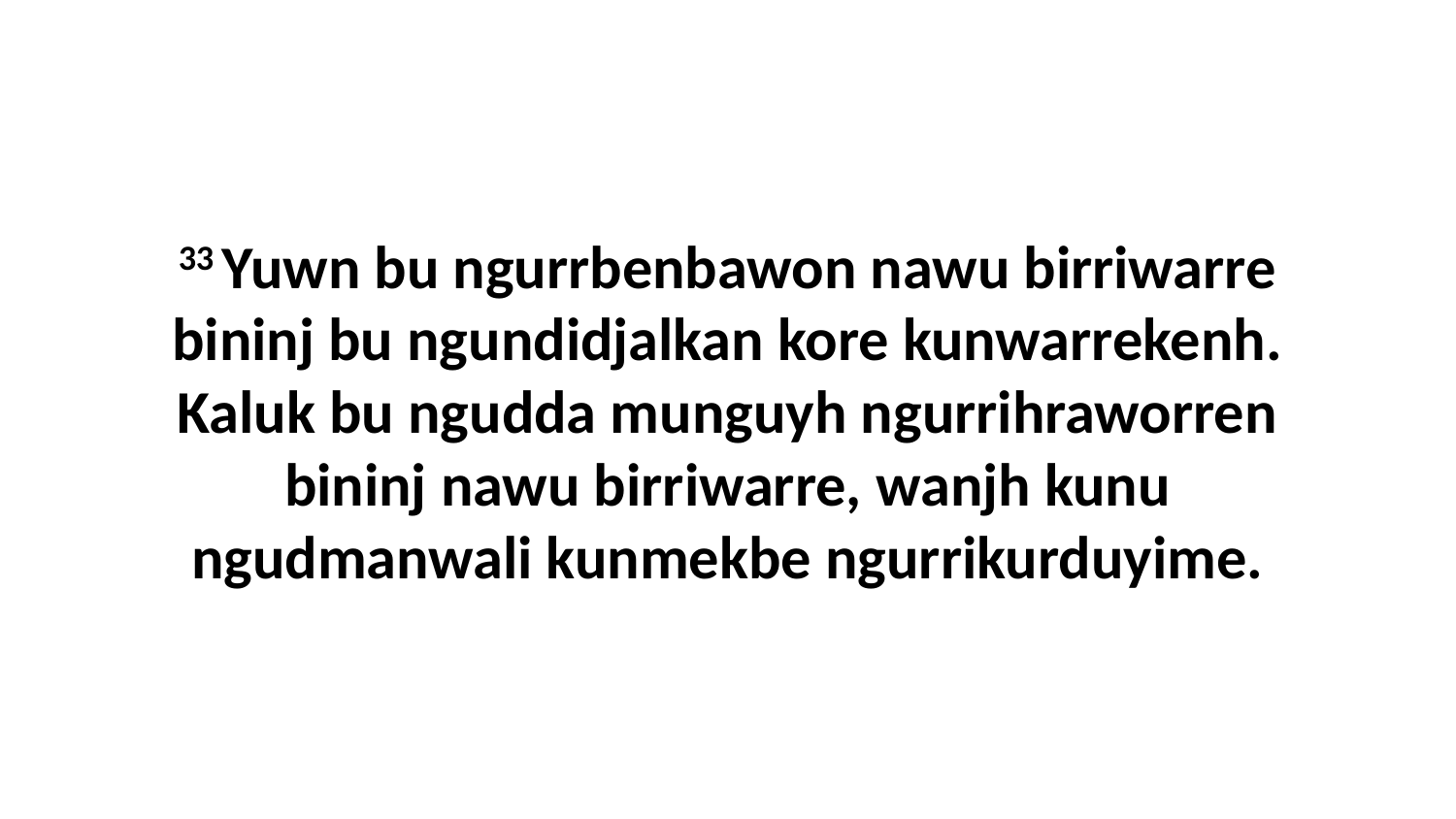

33 Yuwn bu ngurrbenbawon nawu birriwarre bininj bu ngundidjalkan kore kunwarrekenh. Kaluk bu ngudda munguyh ngurrihraworren bininj nawu birriwarre, wanjh kunu ngudmanwali kunmekbe ngurrikurduyime.